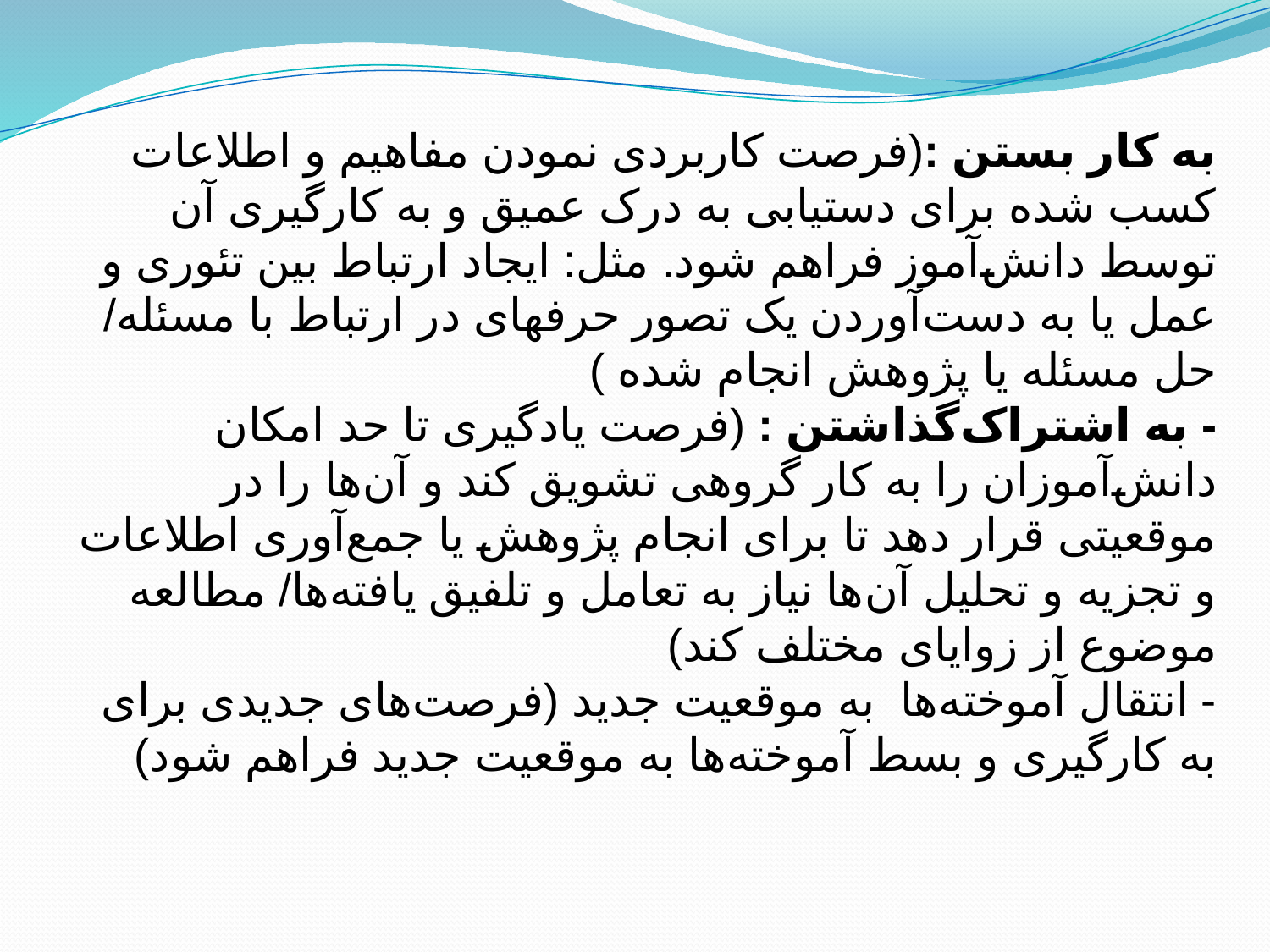

# به کار بستن :(فرصت کاربردی نمودن مفاهیم و اطلاعات کسب شده برای دستیابی به درک عمیق و به کارگیری آن توسط دانش‌آموز فراهم شود. مثل: ایجاد ارتباط بین تئوری و عمل یا به دست‌آوردن یک تصور حرفه‏ای در ارتباط با مسئله/ حل مسئله یا پژوهش انجام شده ) - به اشتراک‌گذاشتن : (فرصت یادگیری تا حد امکان دانش‌آموزان را به کار گروهی تشویق کند و آن‌ها را در موقعیتی قرار دهد تا برای انجام پژوهش یا جمع‌آوری اطلاعات و تجزیه و تحلیل آن‌ها نیاز به تعامل و تلفیق یافته‌ها/ مطالعه موضوع از زوایای مختلف کند) - انتقال آموخته‌ها  به موقعیت جدید (فرصت‌های جدیدی برای به کارگیری و بسط آموخته‌ها به موقعیت جدید فراهم شود)